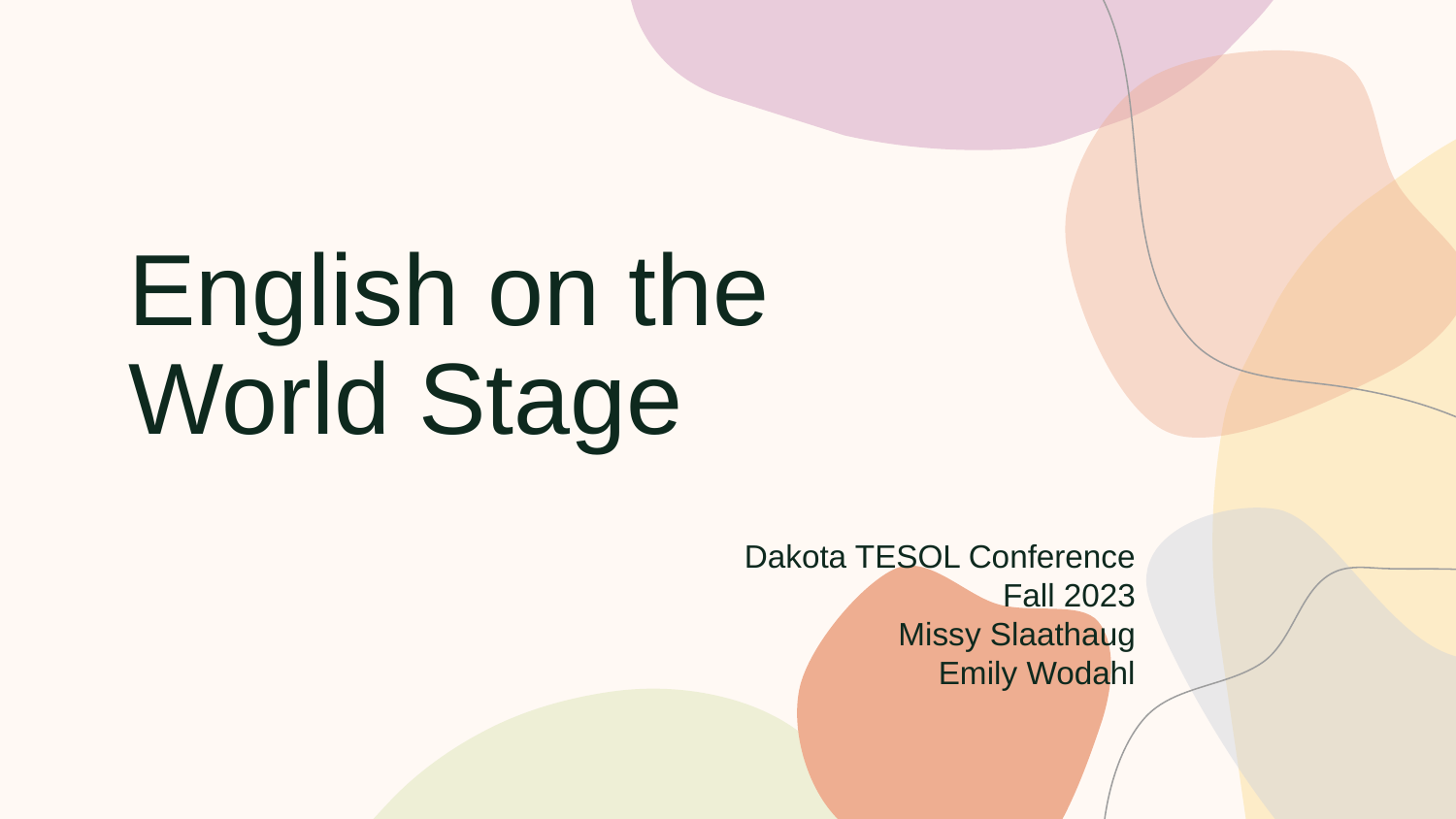

# English on the World Stage

Dakota TESOL Conference
Fall 2023
Missy Slaathaug
Emily Wodahl